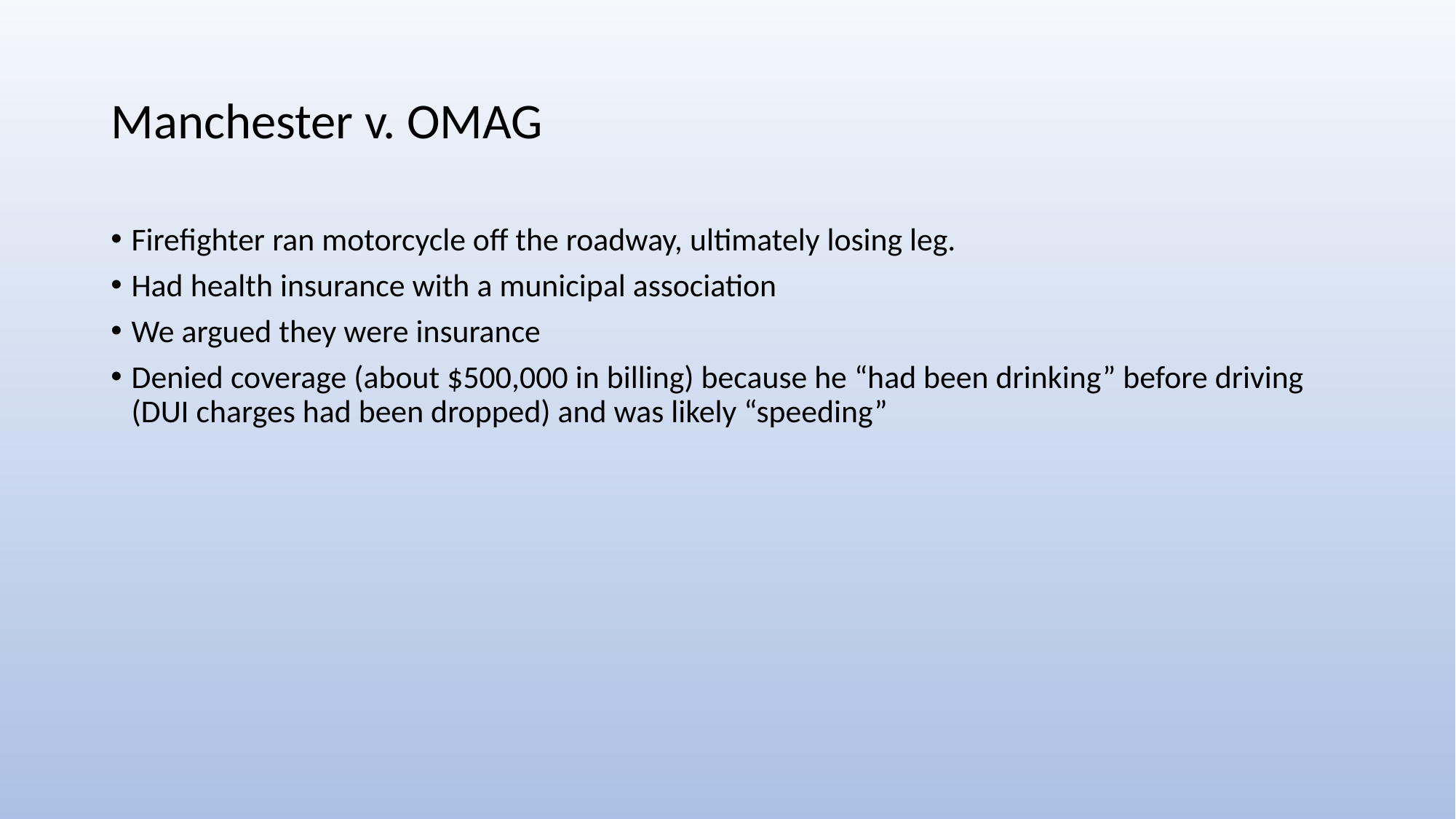

# Manchester v. OMAG
Firefighter ran motorcycle off the roadway, ultimately losing leg.
Had health insurance with a municipal association
We argued they were insurance
Denied coverage (about $500,000 in billing) because he “had been drinking” before driving (DUI charges had been dropped) and was likely “speeding”